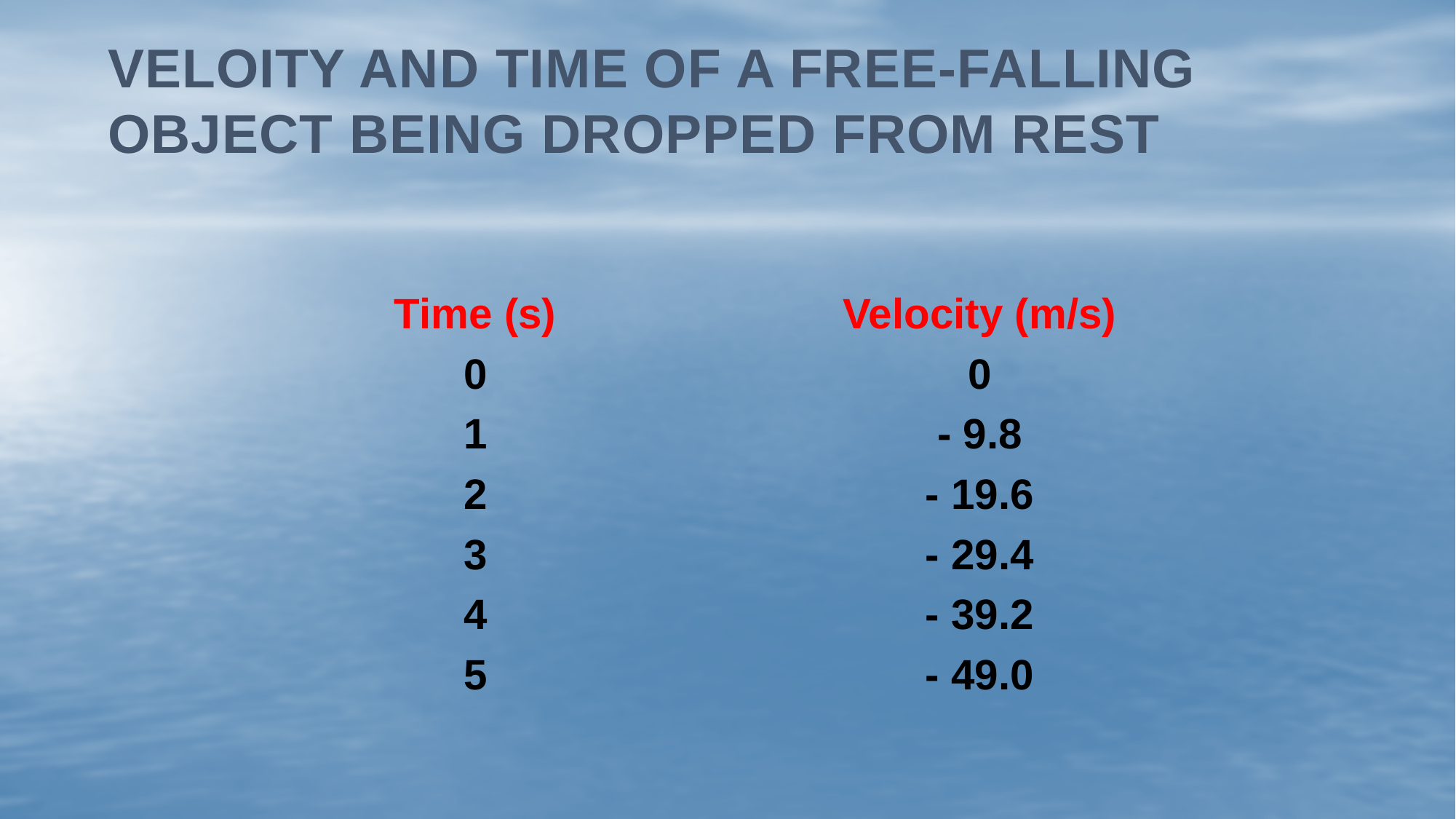

# VELOITY AND TIME OF A FREE-FALLING OBJECT BEING DROPPED FROM REST
| Time (s) | Velocity (m/s) |
| --- | --- |
| 0 | 0 |
| 1 | - 9.8 |
| 2 | - 19.6 |
| 3 | - 29.4 |
| 4 | - 39.2 |
| 5 | - 49.0 |